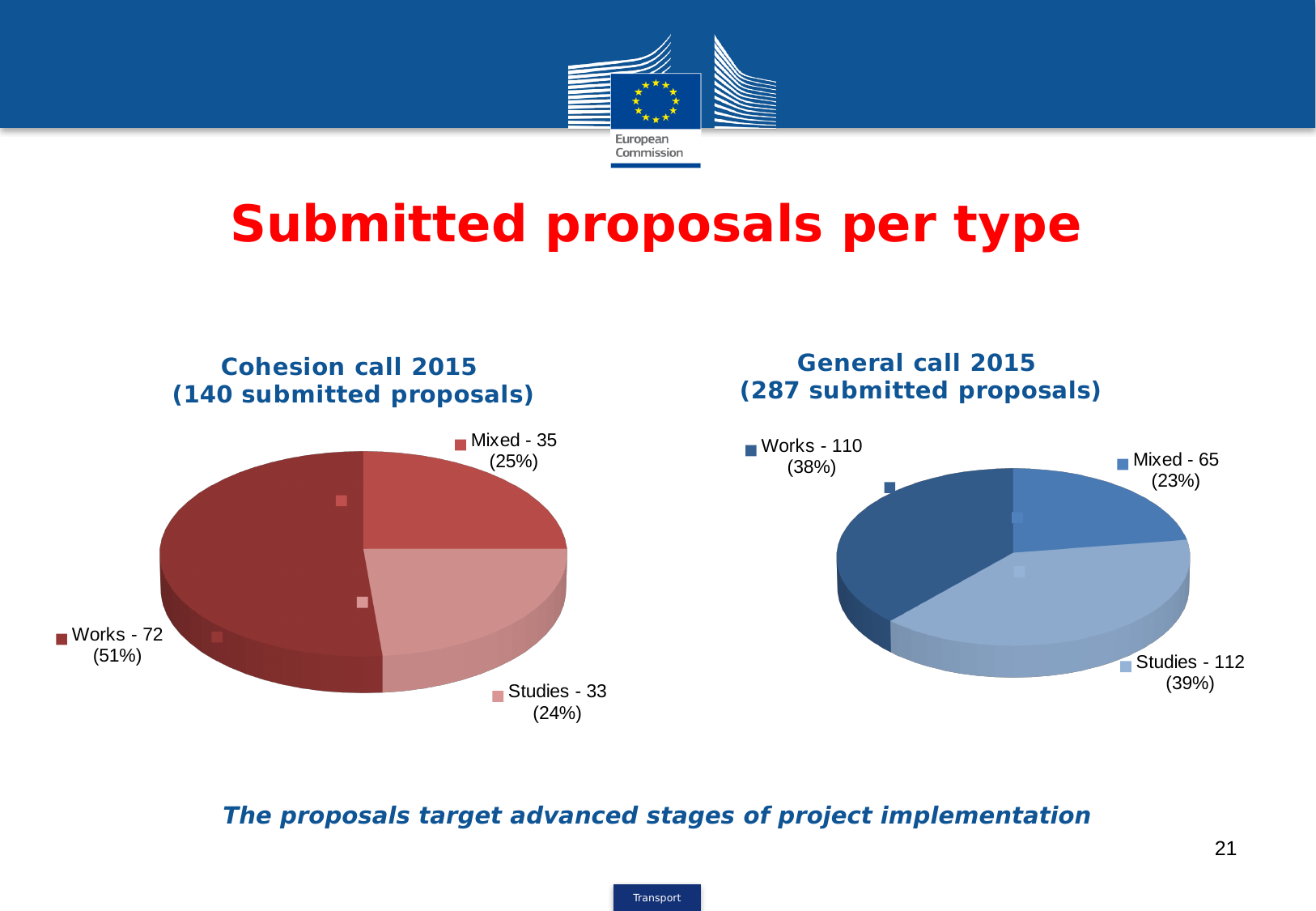

# Submitted proposals per type

[unsupported chart]

[unsupported chart]

The proposals target advanced stages of project implementation
21